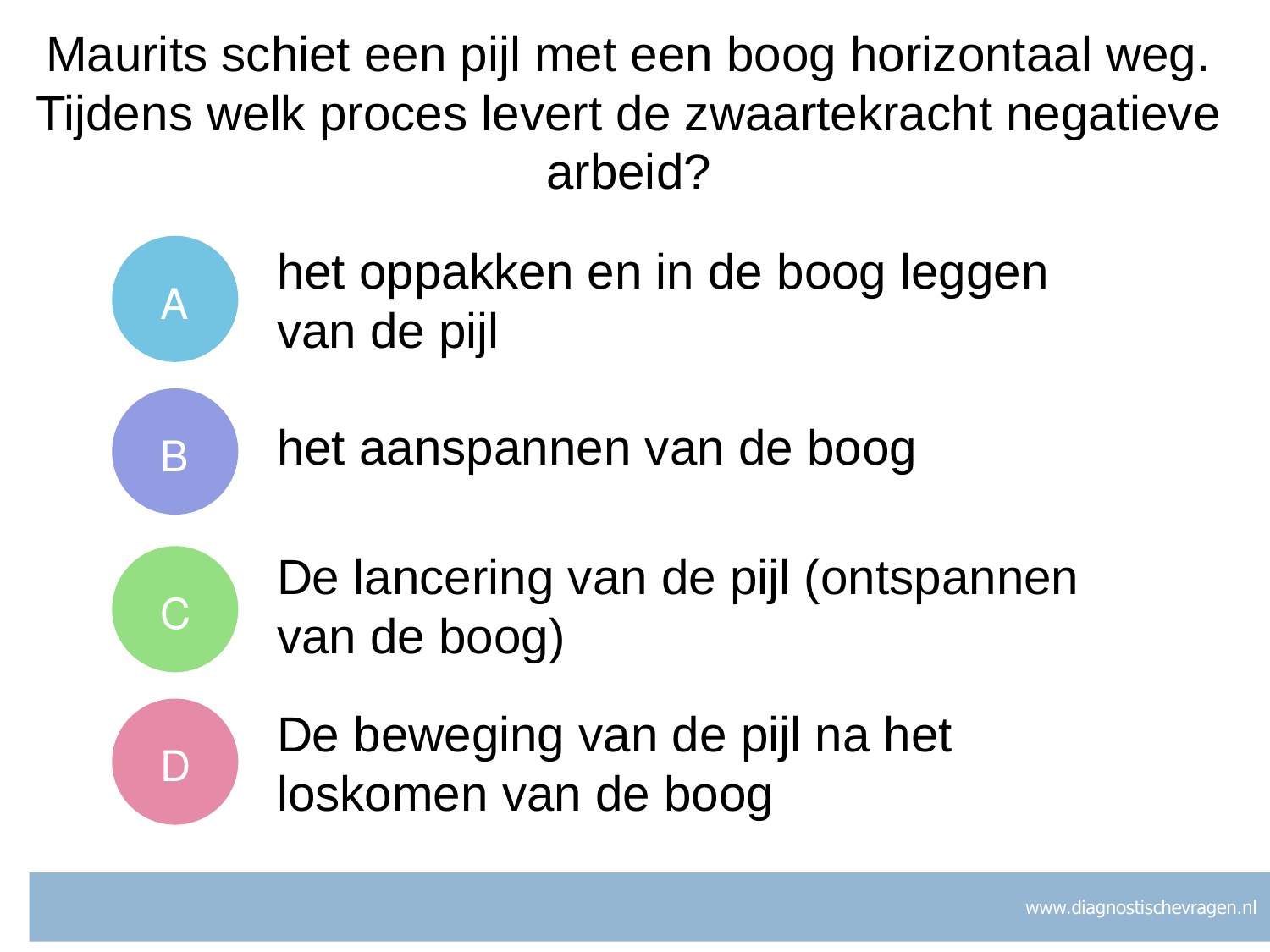

# Maurits schiet een pijl met een boog horizontaal weg. Tijdens welk proces levert de zwaartekracht negatieve arbeid?

A
het oppakken en in de boog leggen van de pijl

B
het aanspannen van de boog

C
De lancering van de pijl (ontspannen van de boog)

D
De beweging van de pijl na het loskomen van de boog

www.diagnostischevragen.nl